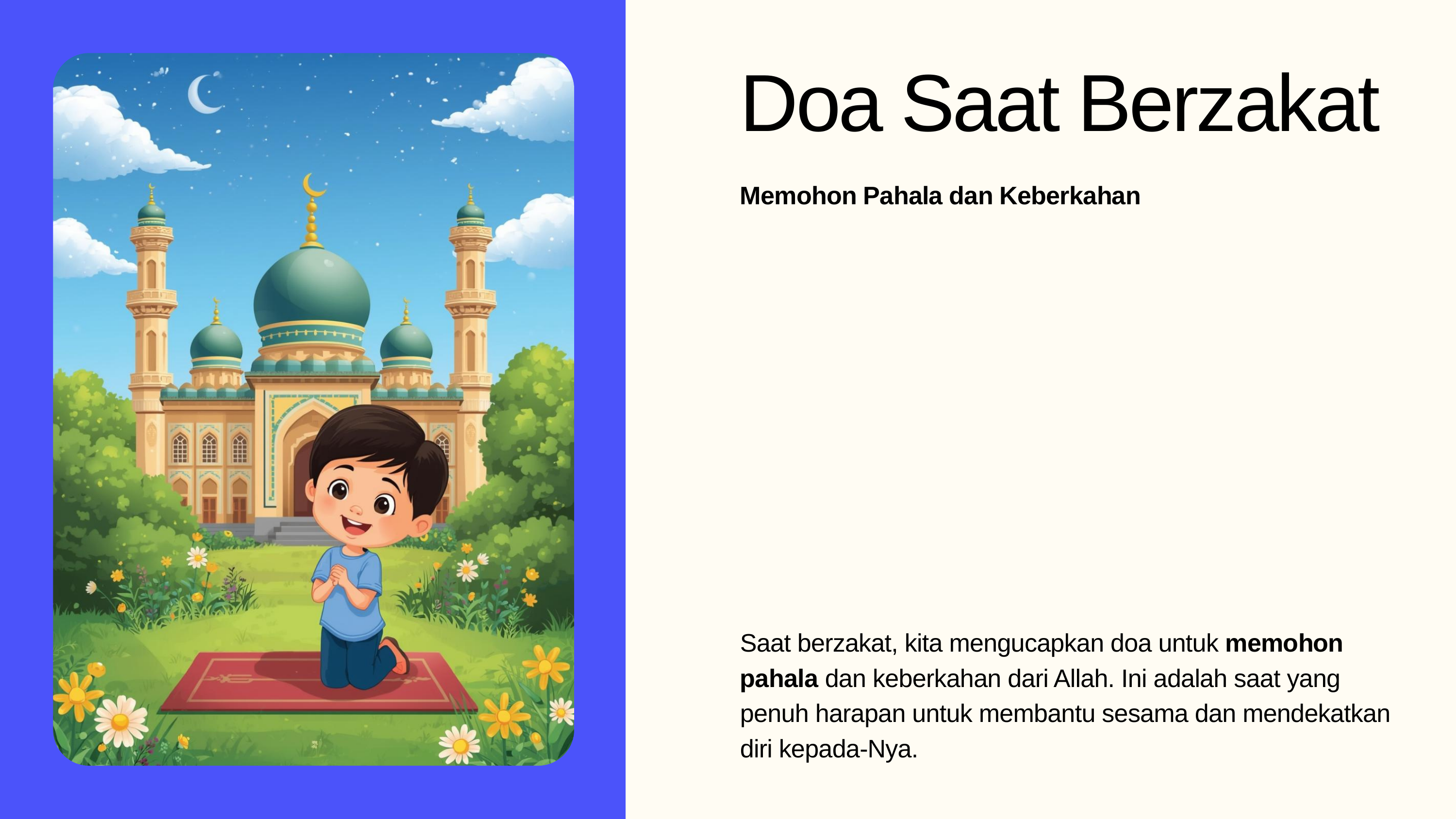

Doa Saat Berzakat
Memohon Pahala dan Keberkahan
Saat berzakat, kita mengucapkan doa untuk memohon pahala dan keberkahan dari Allah. Ini adalah saat yang penuh harapan untuk membantu sesama dan mendekatkan diri kepada-Nya.